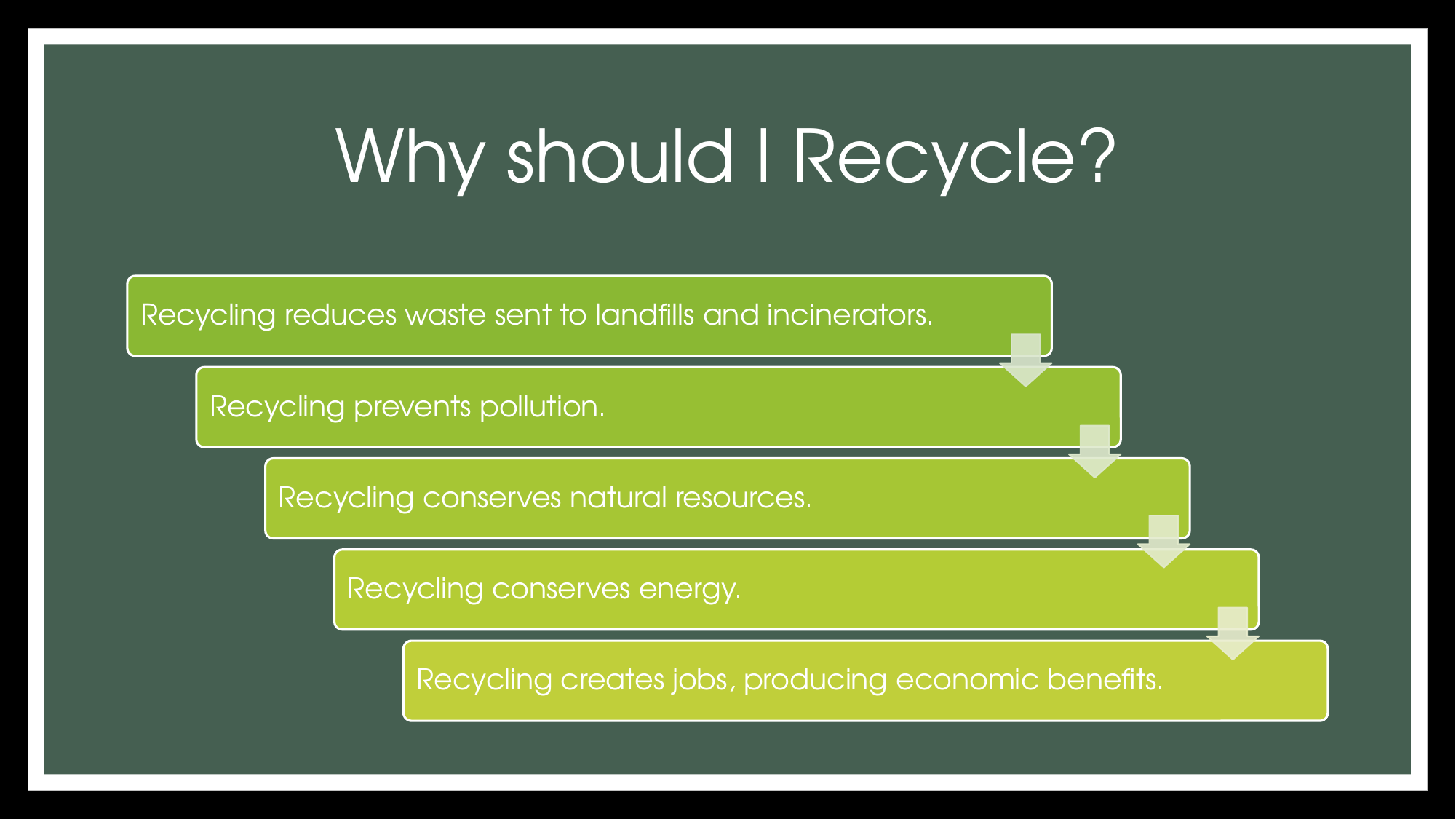

# Why should I Recycle?
Recycling reduces waste sent to landfills and incinerators.
Recycling prevents pollution.
Recycling conserves natural resources.
Recycling conserves energy.
Recycling creates jobs, producing economic benefits.